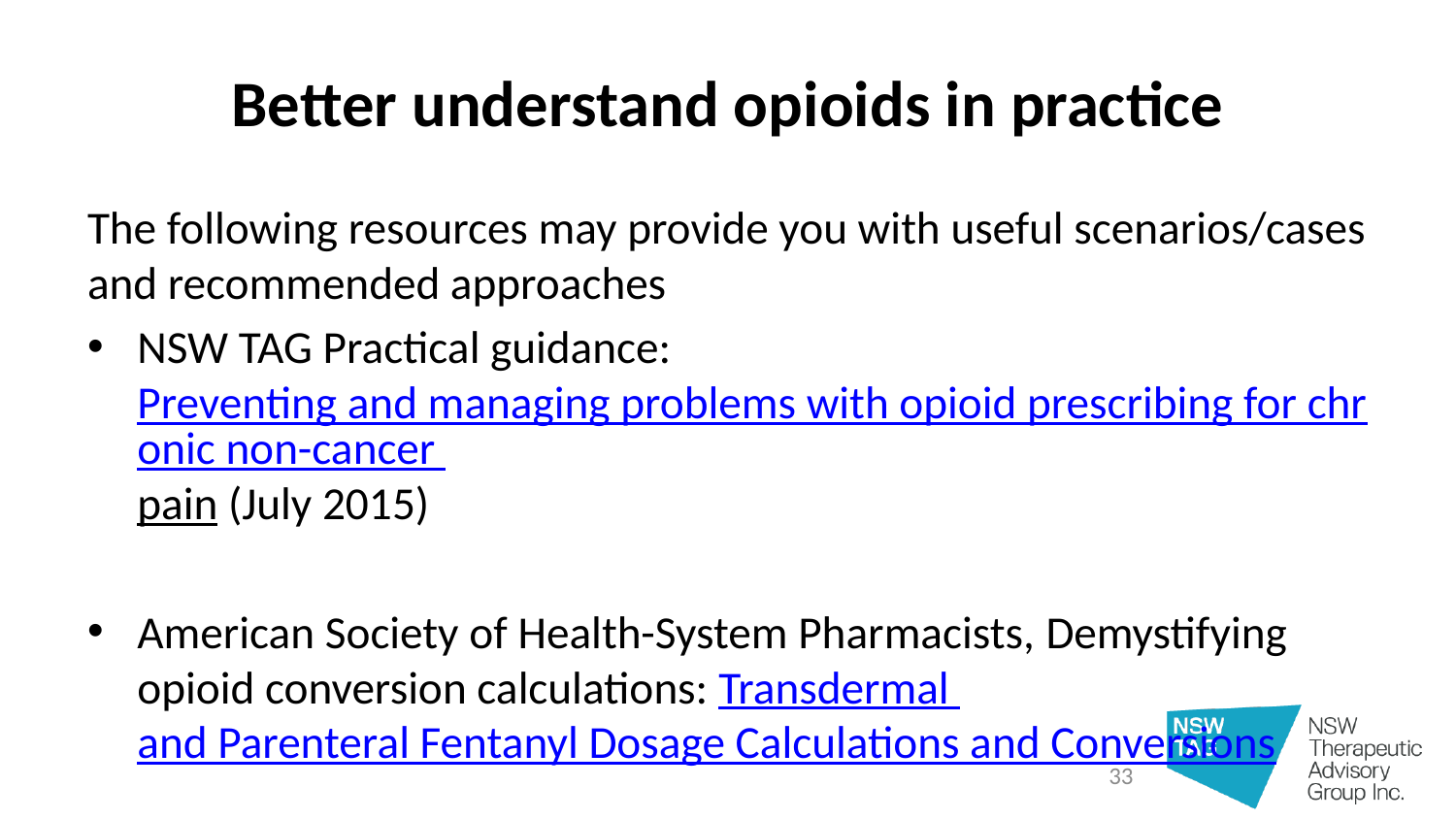

# Better understand opioids in practice
The following resources may provide you with useful scenarios/cases and recommended approaches
NSW TAG Practical guidance: Preventing and managing problems with opioid prescribing for chronic non-cancer pain (July 2015)

American Society of Health-System Pharmacists, Demystifying opioid conversion calculations: Transdermal and Parenteral Fentanyl Dosage Calculations and Conversions
33